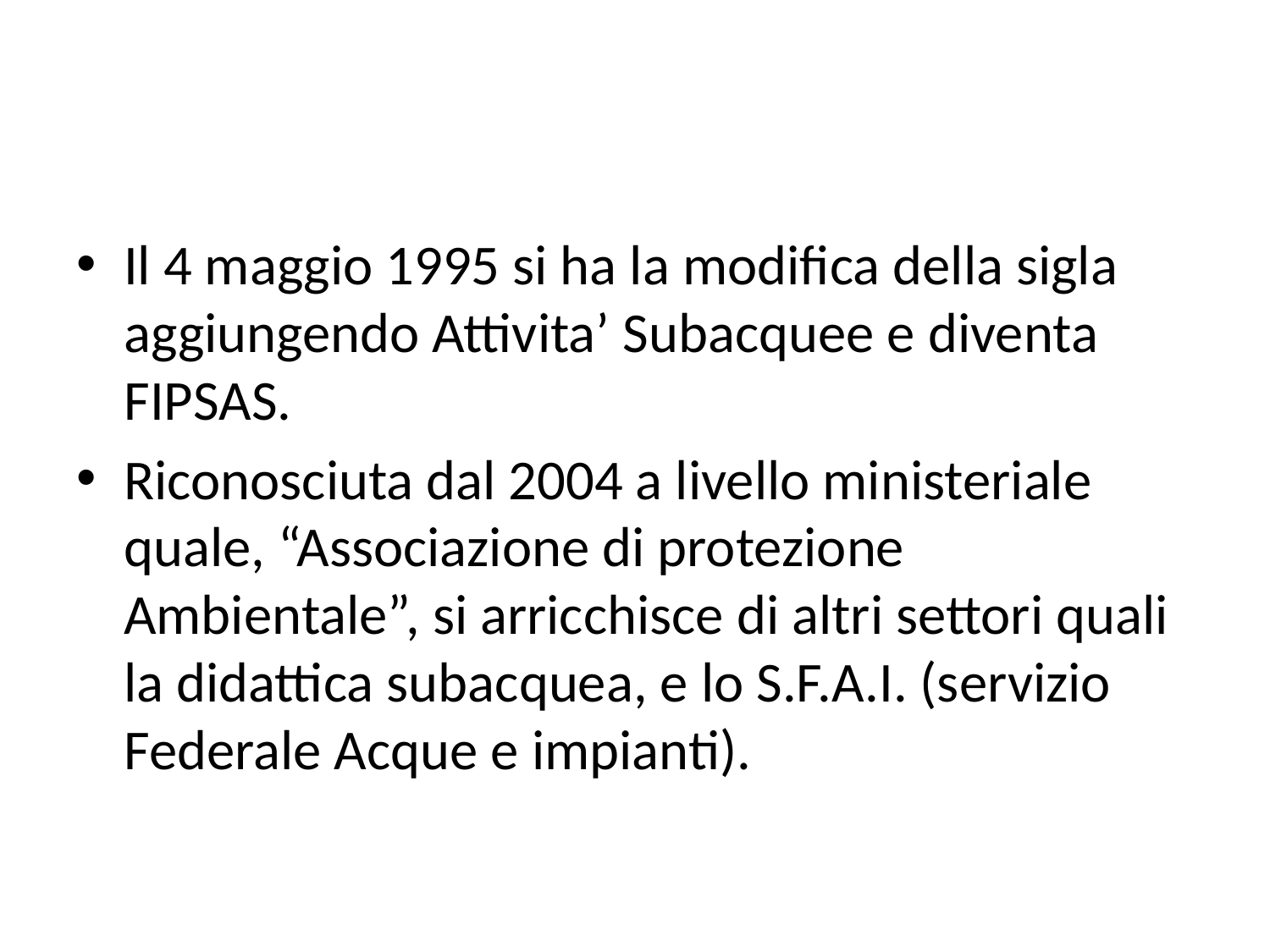

#
Il 4 maggio 1995 si ha la modifica della sigla aggiungendo Attivita’ Subacquee e diventa FIPSAS.
Riconosciuta dal 2004 a livello ministeriale quale, “Associazione di protezione Ambientale”, si arricchisce di altri settori quali la didattica subacquea, e lo S.F.A.I. (servizio Federale Acque e impianti).